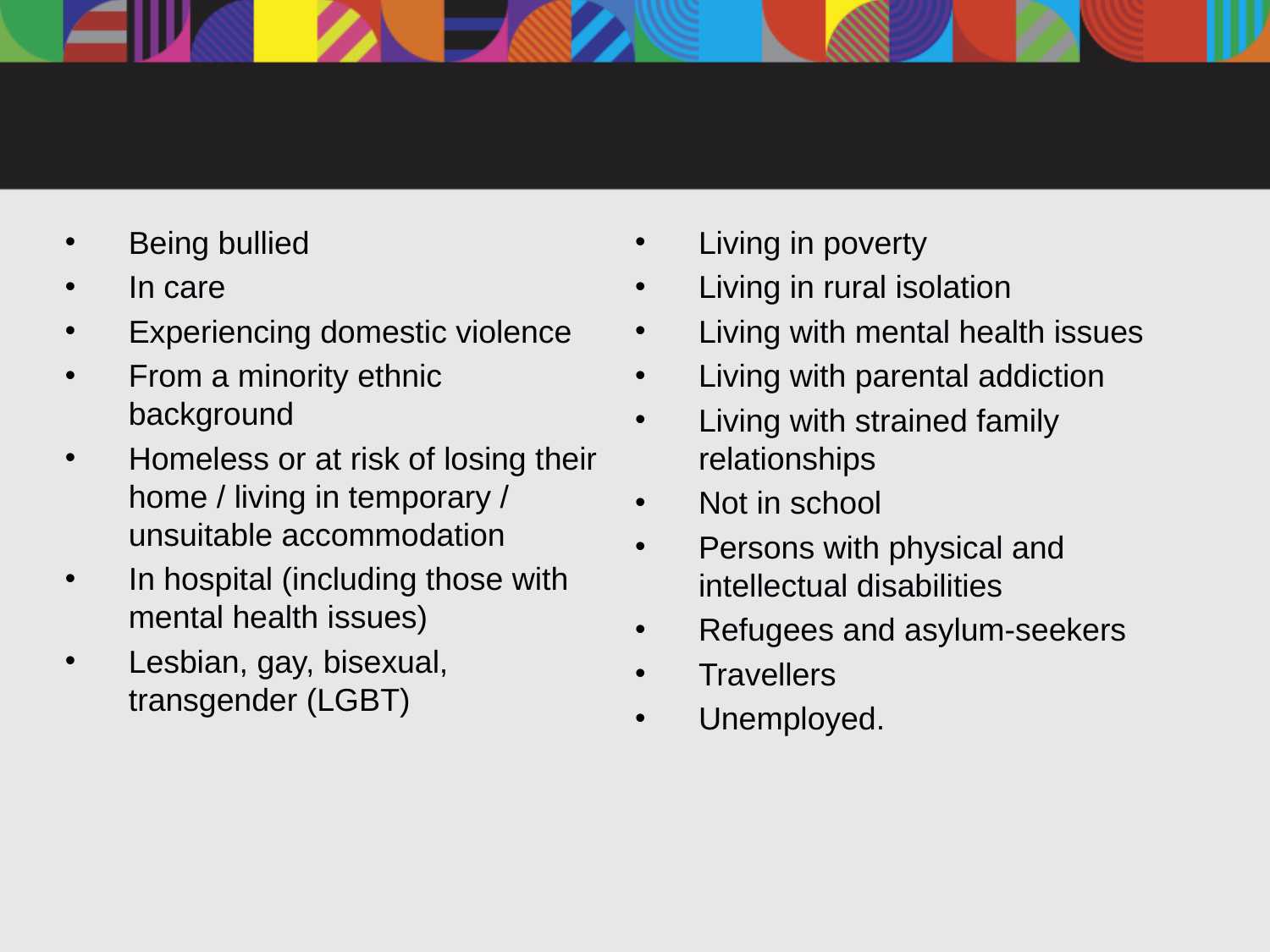

#
Being bullied
In care
Experiencing domestic violence
From a minority ethnic background
Homeless or at risk of losing their home / living in temporary / unsuitable accommodation
In hospital (including those with mental health issues)
Lesbian, gay, bisexual, transgender (LGBT)
Living in poverty
Living in rural isolation
Living with mental health issues
Living with parental addiction
Living with strained family relationships
Not in school
Persons with physical and intellectual disabilities
Refugees and asylum-seekers
Travellers
Unemployed.